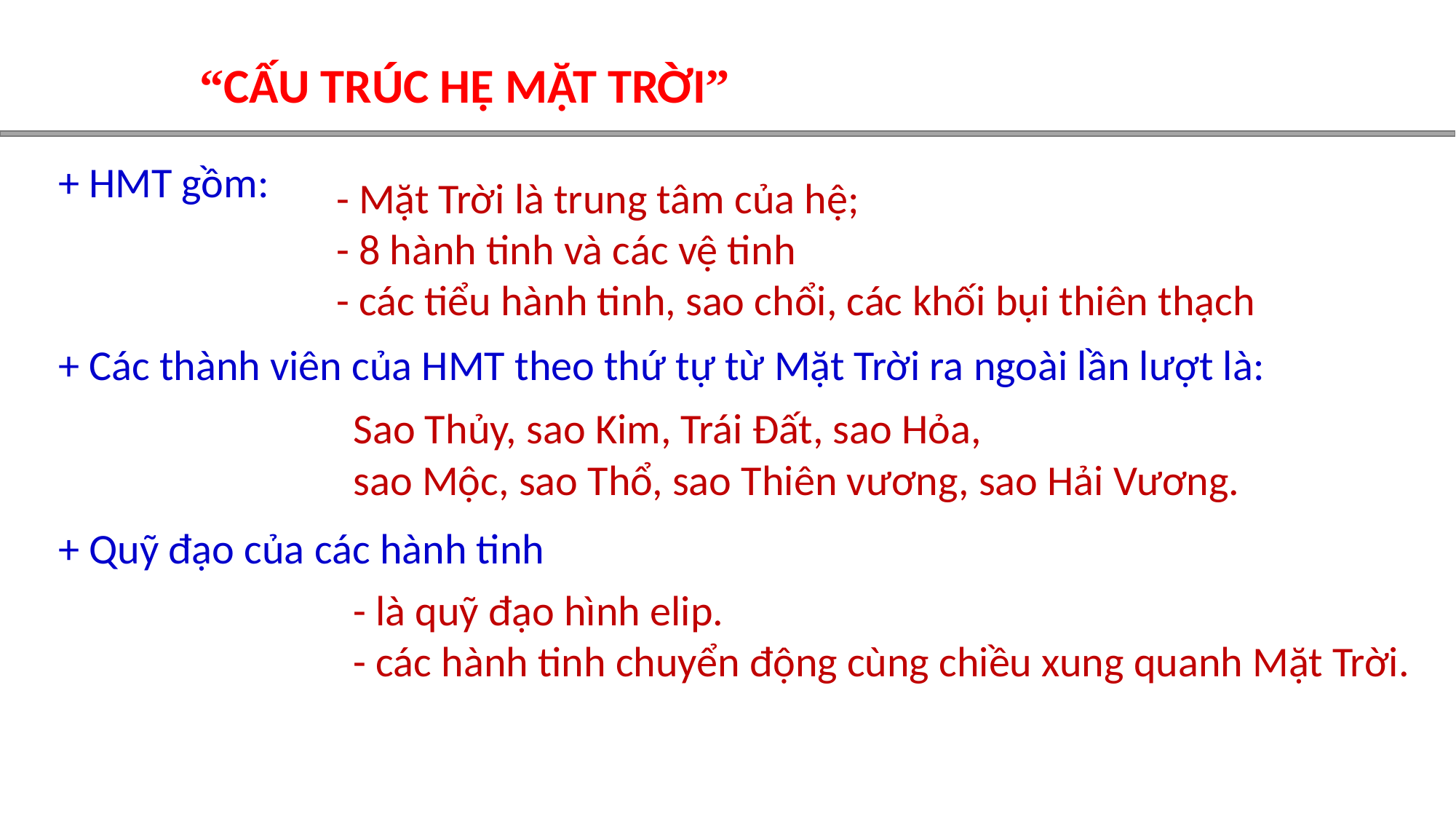

“CẤU TRÚC HỆ MẶT TRỜI”

+ HMT gồm:

+ Các thành viên của HMT theo thứ tự từ Mặt Trời ra ngoài lần lượt là:

+ Quỹ đạo của các hành tinh
- Mặt Trời là trung tâm của hệ;
- 8 hành tinh và các vệ tinh
- các tiểu hành tinh, sao chổi, các khối bụi thiên thạch
Sao Thủy, sao Kim, Trái Đất, sao Hỏa,
sao Mộc, sao Thổ, sao Thiên vương, sao Hải Vương.
- là quỹ đạo hình elip.
- các hành tinh chuyển động cùng chiều xung quanh Mặt Trời.